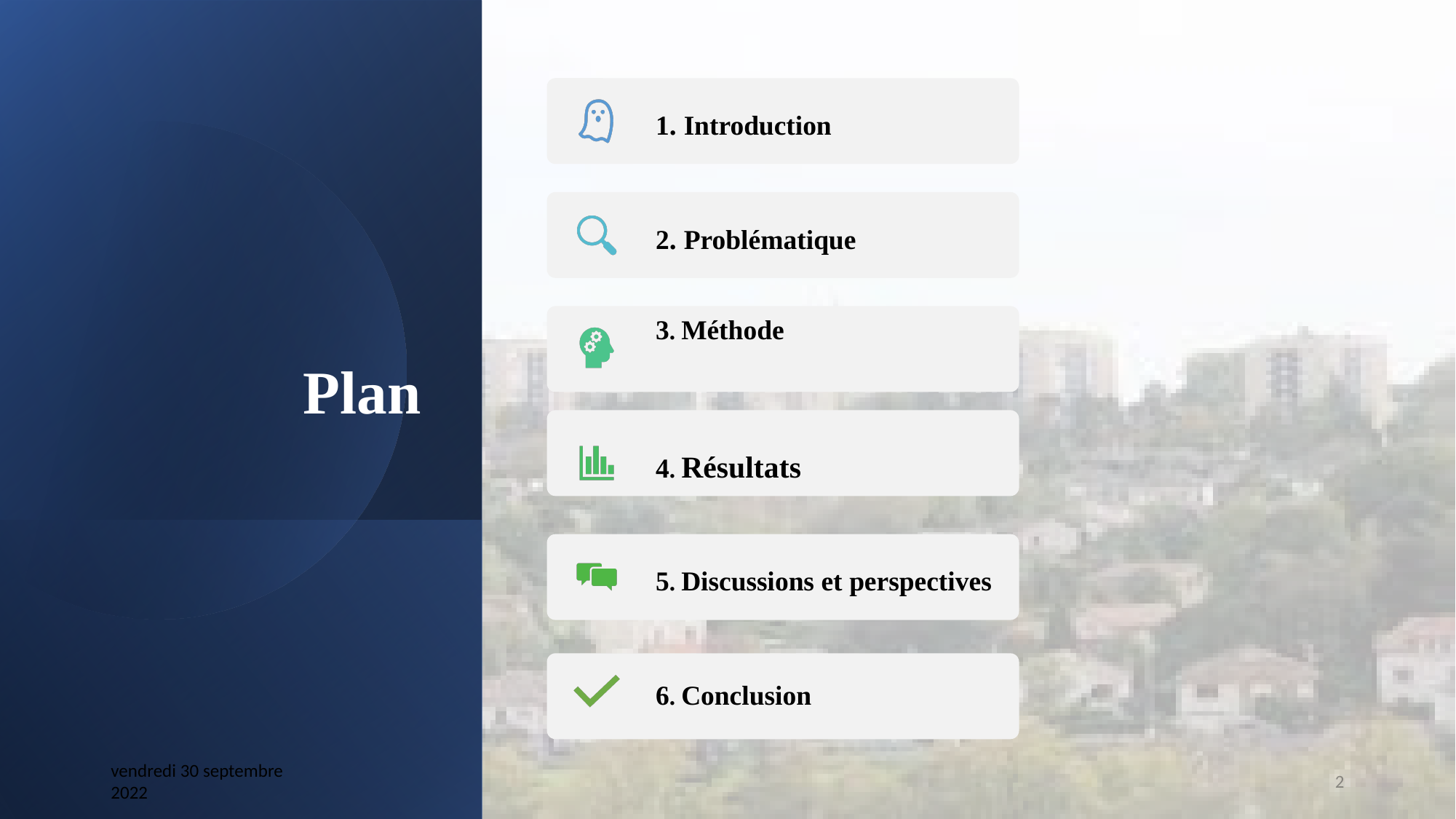

1. Introduction
2. Problématique
3. Méthode

4. Résultats
5. Discussions et perspectives
6. Conclusion

# Plan

vendredi 30 septembre 2022
2